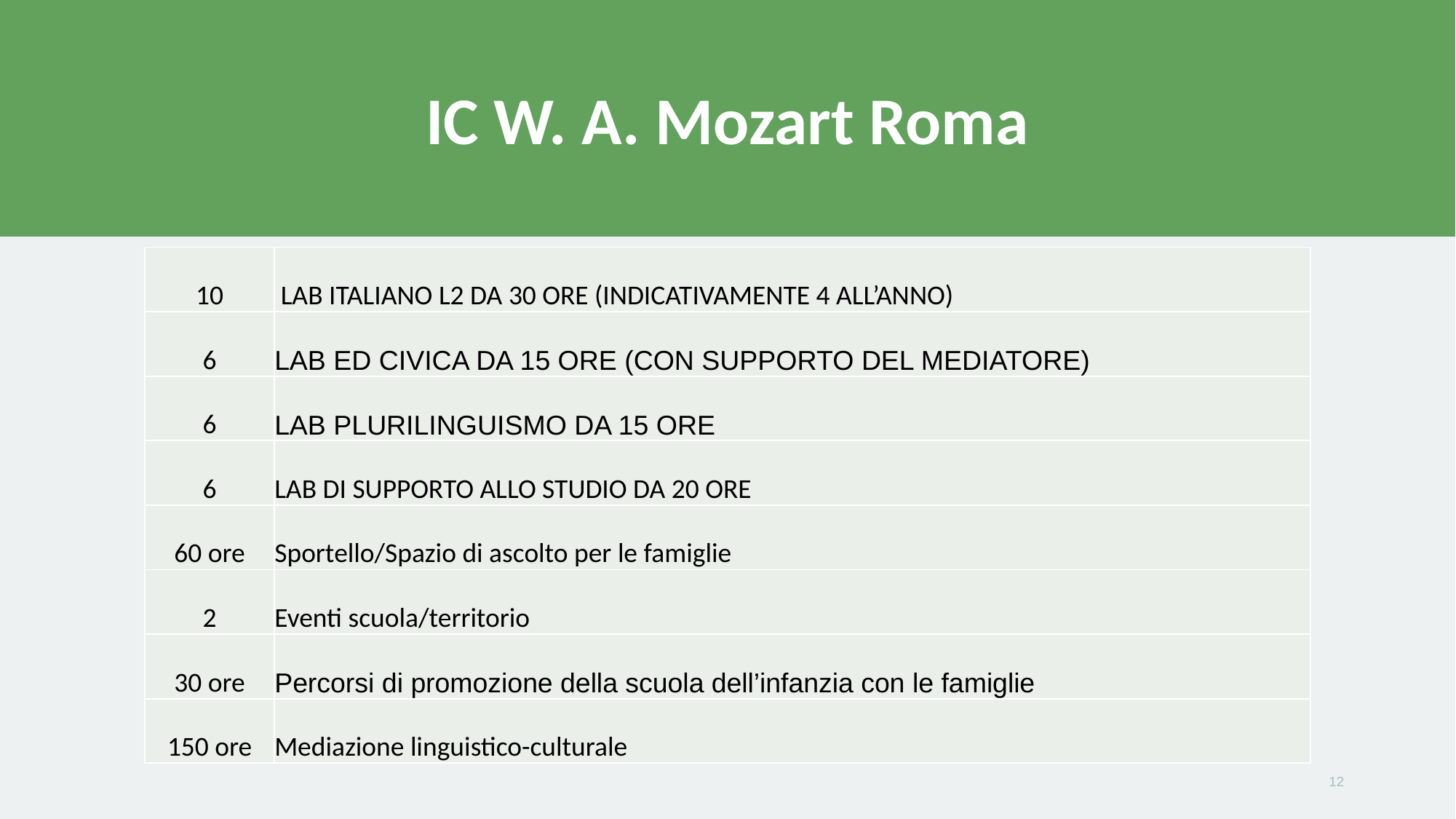

# IC W. A. Mozart Roma
| 10 | LAB ITALIANO L2 DA 30 ORE (INDICATIVAMENTE 4 ALL’ANNO) |
| --- | --- |
| 6 | LAB ED CIVICA DA 15 ORE (CON SUPPORTO DEL MEDIATORE) |
| 6 | LAB PLURILINGUISMO DA 15 ORE |
| 6 | LAB DI SUPPORTO ALLO STUDIO DA 20 ORE |
| 60 ore | Sportello/Spazio di ascolto per le famiglie |
| 2 | Eventi scuola/territorio |
| 30 ore | Percorsi di promozione della scuola dell’infanzia con le famiglie |
| 150 ore | Mediazione linguistico-culturale |
12